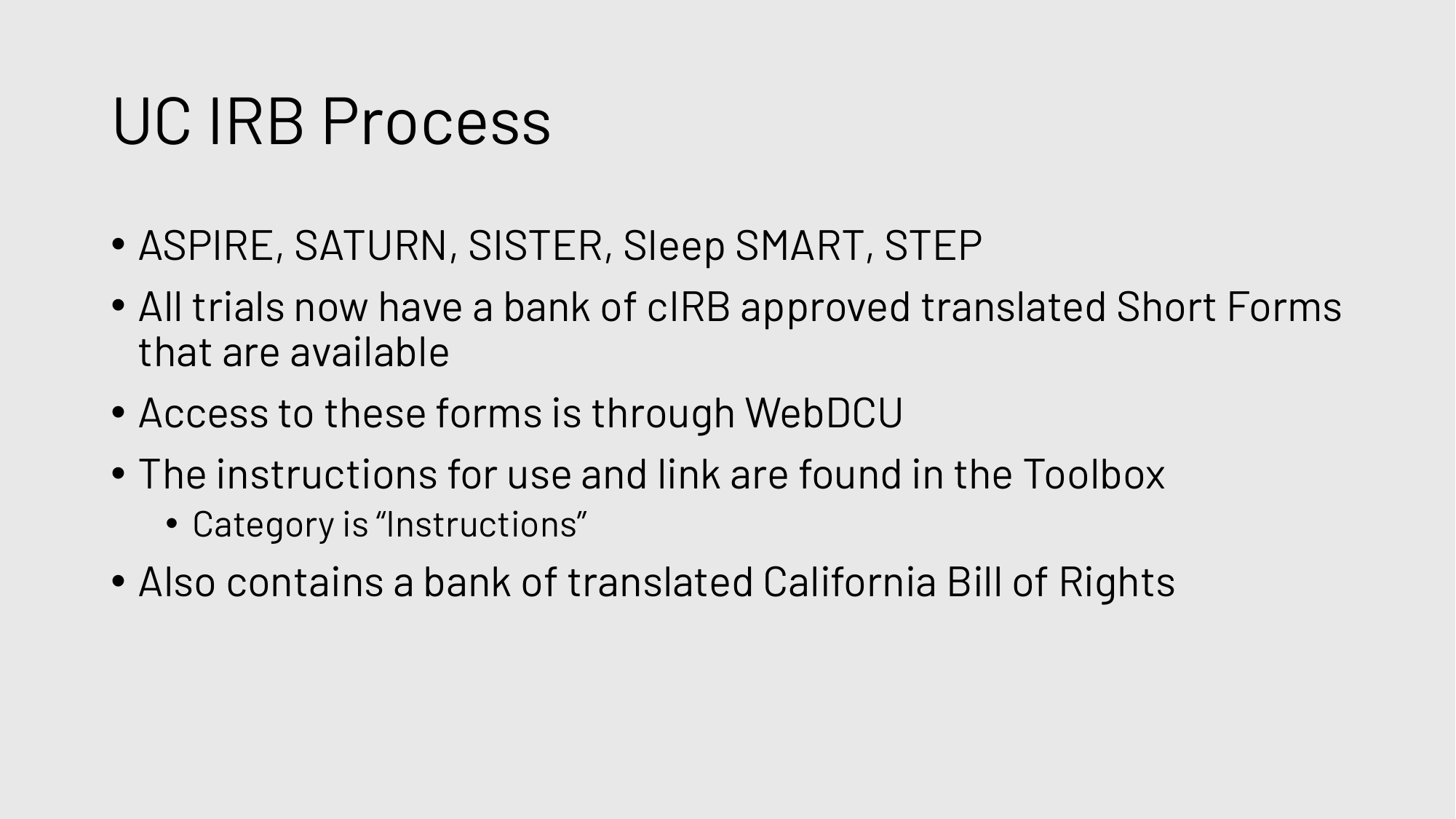

# UC IRB Process
ASPIRE, SATURN, SISTER, Sleep SMART, STEP
All trials now have a bank of cIRB approved translated Short Forms that are available
Access to these forms is through WebDCU
The instructions for use and link are found in the Toolbox
Category is “Instructions”
Also contains a bank of translated California Bill of Rights